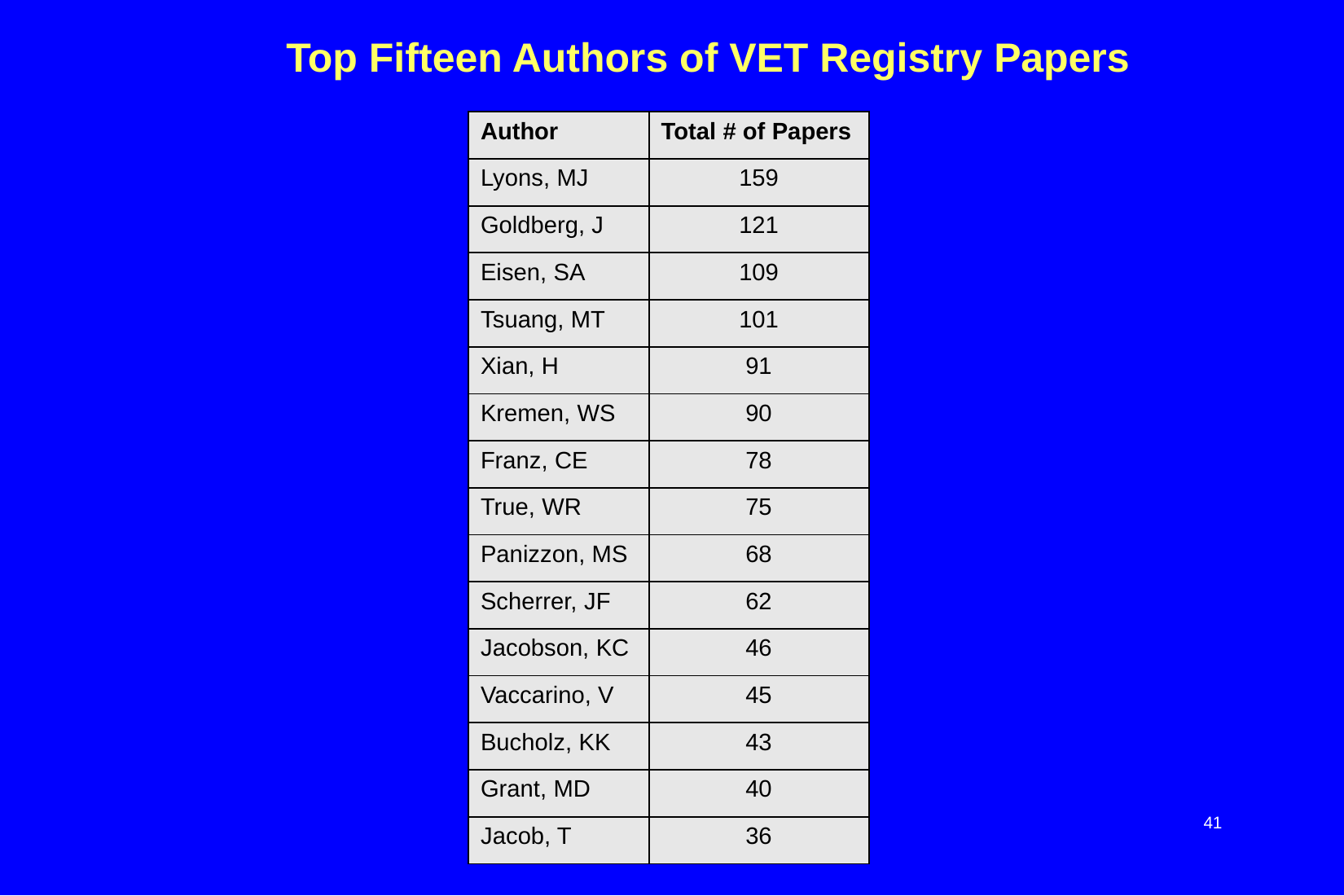

# Top Fifteen Authors of VET Registry Papers
| Author | Total # of Papers |
| --- | --- |
| Lyons, MJ | 159 |
| Goldberg, J | 121 |
| Eisen, SA | 109 |
| Tsuang, MT | 101 |
| Xian, H | 91 |
| Kremen, WS | 90 |
| Franz, CE | 78 |
| True, WR | 75 |
| Panizzon, MS | 68 |
| Scherrer, JF | 62 |
| Jacobson, KC | 46 |
| Vaccarino, V | 45 |
| Bucholz, KK | 43 |
| Grant, MD | 40 |
| Jacob, T | 36 |
41